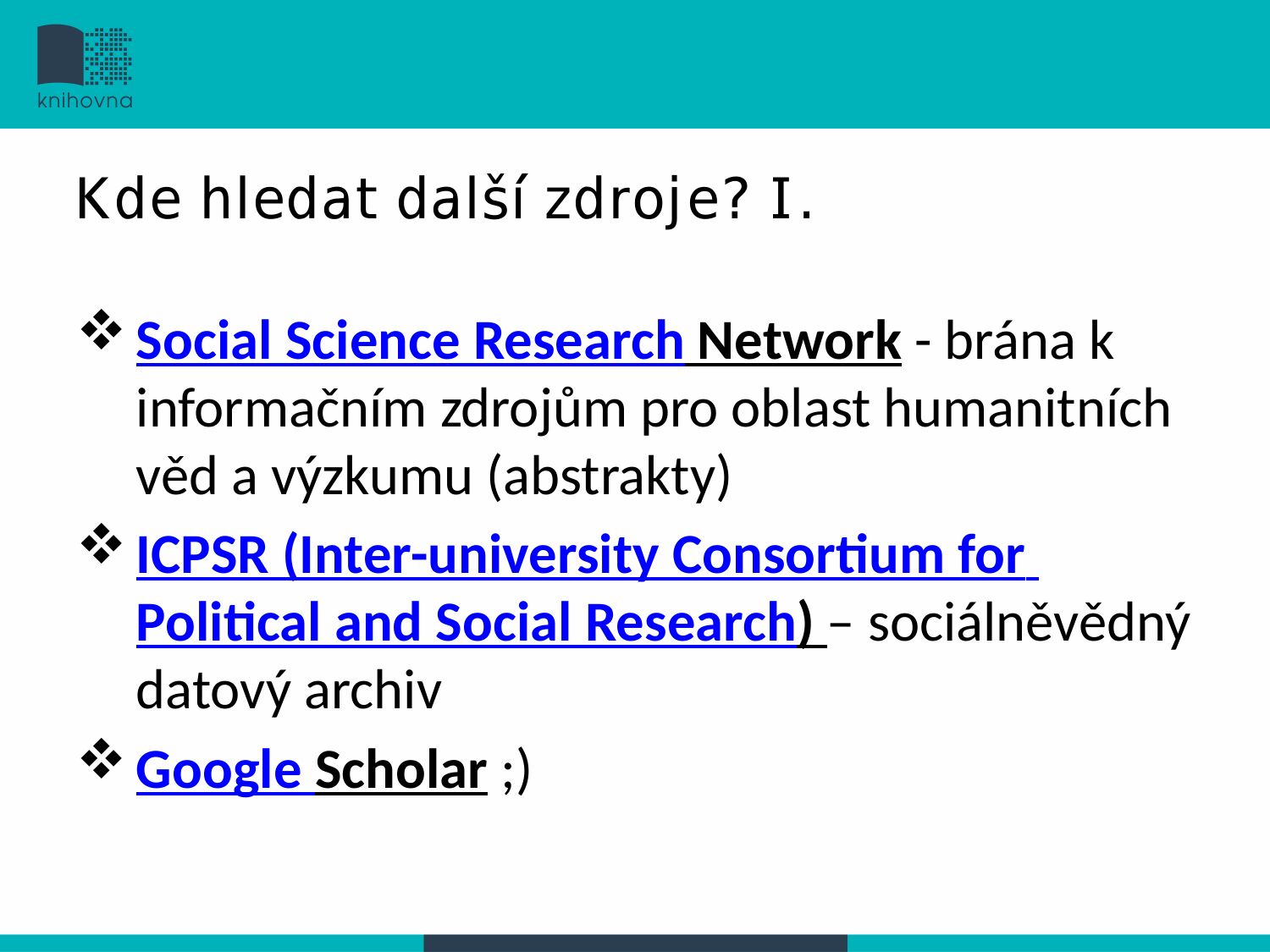

#
Kde hledat další zdroje? I.

Social Science Research Network - brána k informačním zdrojům pro oblast humanitních věd a výzkumu (abstrakty)
ICPSR (Inter-university Consortium for Political and Social Research) – sociálněvědný datový archiv
Google Scholar ;)